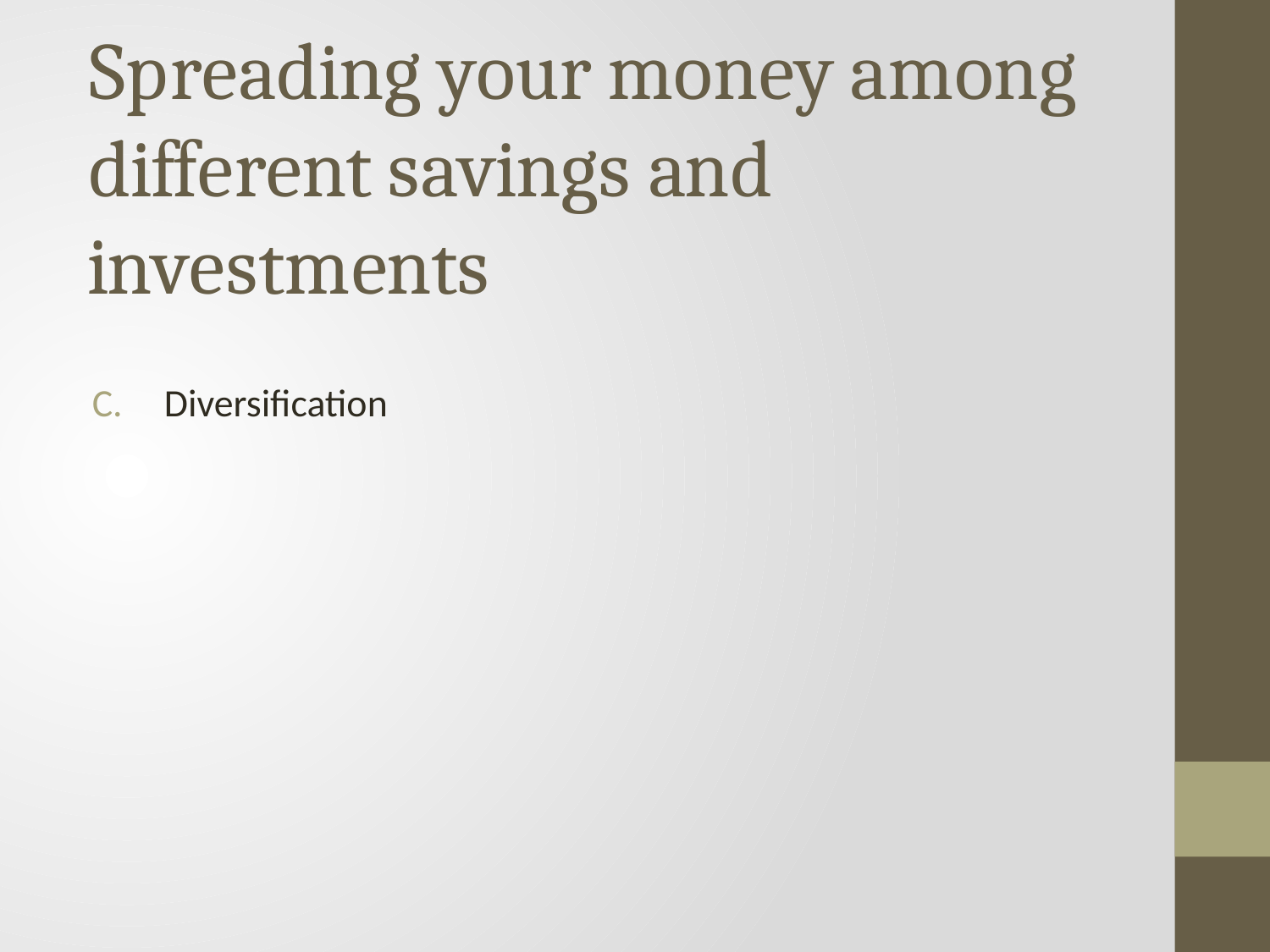

# Spreading your money among different savings and investments

 Diversification